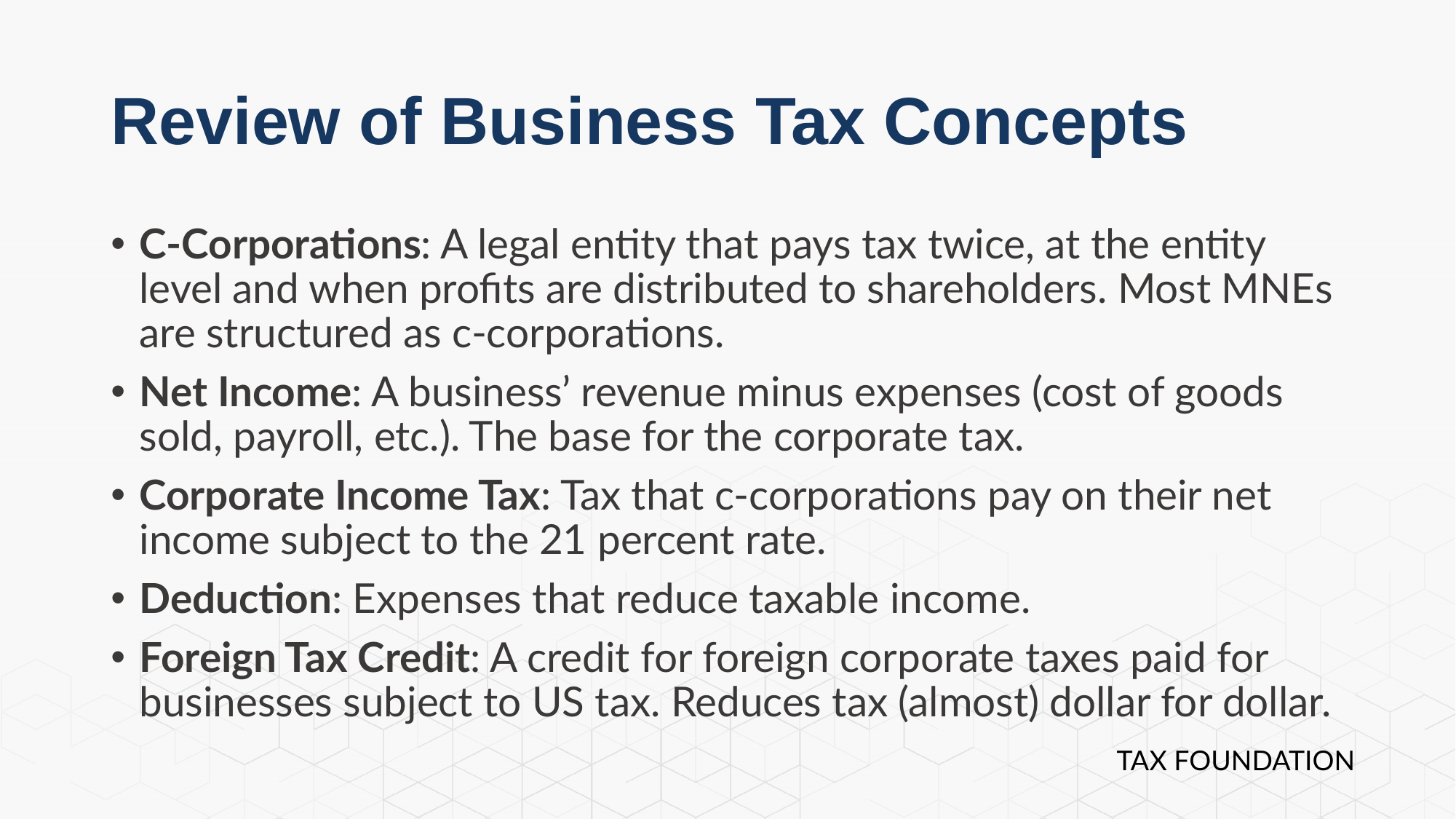

# Review of Business Tax Concepts
C-Corporations: A legal entity that pays tax twice, at the entity level and when profits are distributed to shareholders. Most MNEs are structured as c-corporations.
Net Income: A business’ revenue minus expenses (cost of goods sold, payroll, etc.). The base for the corporate tax.
Corporate Income Tax: Tax that c-corporations pay on their net income subject to the 21 percent rate.
Deduction: Expenses that reduce taxable income.
Foreign Tax Credit: A credit for foreign corporate taxes paid for businesses subject to US tax. Reduces tax (almost) dollar for dollar.